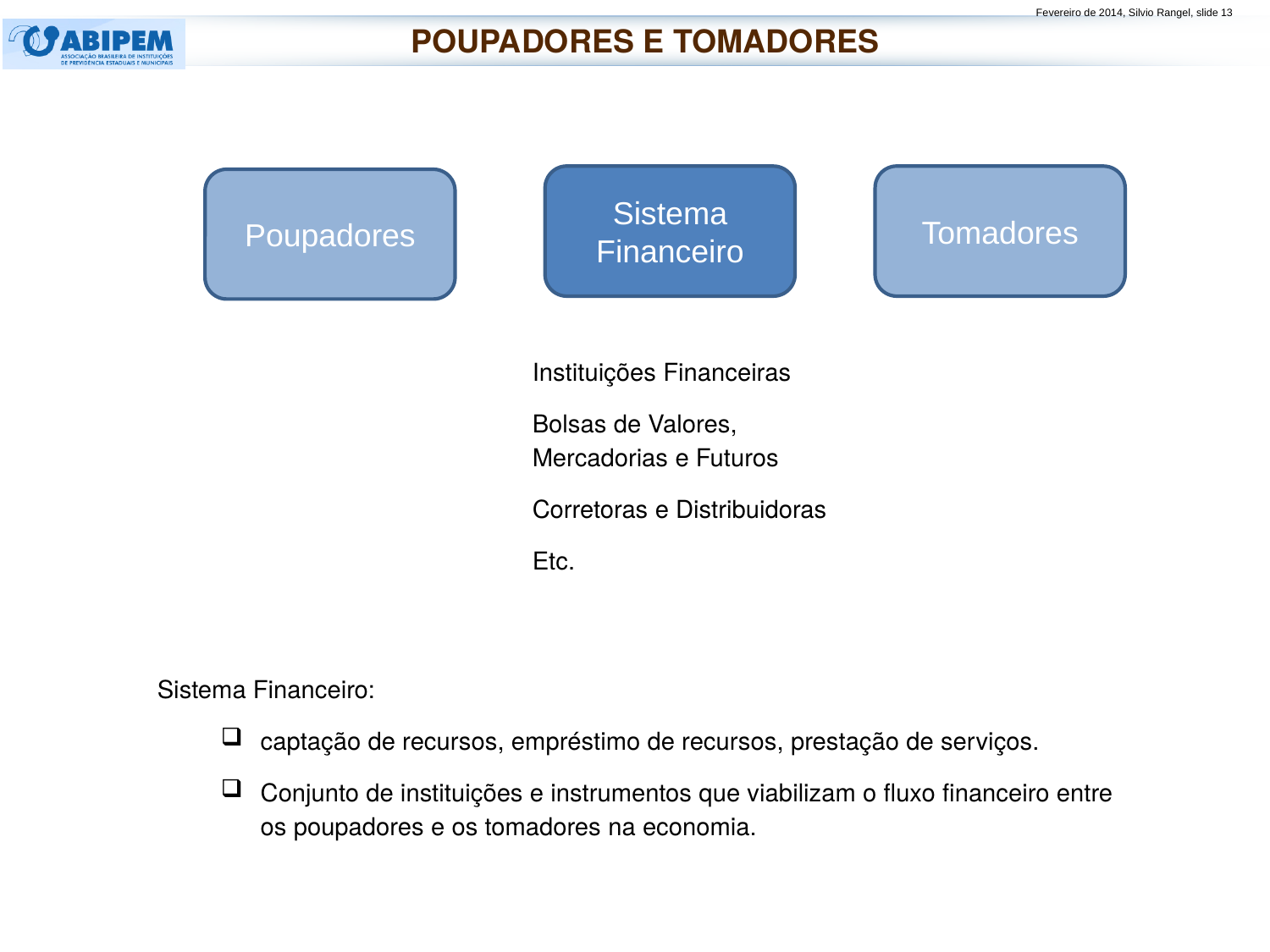

Poupadores e Tomadores
Sistema Financeiro
Tomadores
Poupadores
Instituições Financeiras
Bolsas de Valores, Mercadorias e Futuros
Corretoras e Distribuidoras
Etc.
Sistema Financeiro:
captação de recursos, empréstimo de recursos, prestação de serviços.
Conjunto de instituições e instrumentos que viabilizam o fluxo financeiro entre os poupadores e os tomadores na economia.